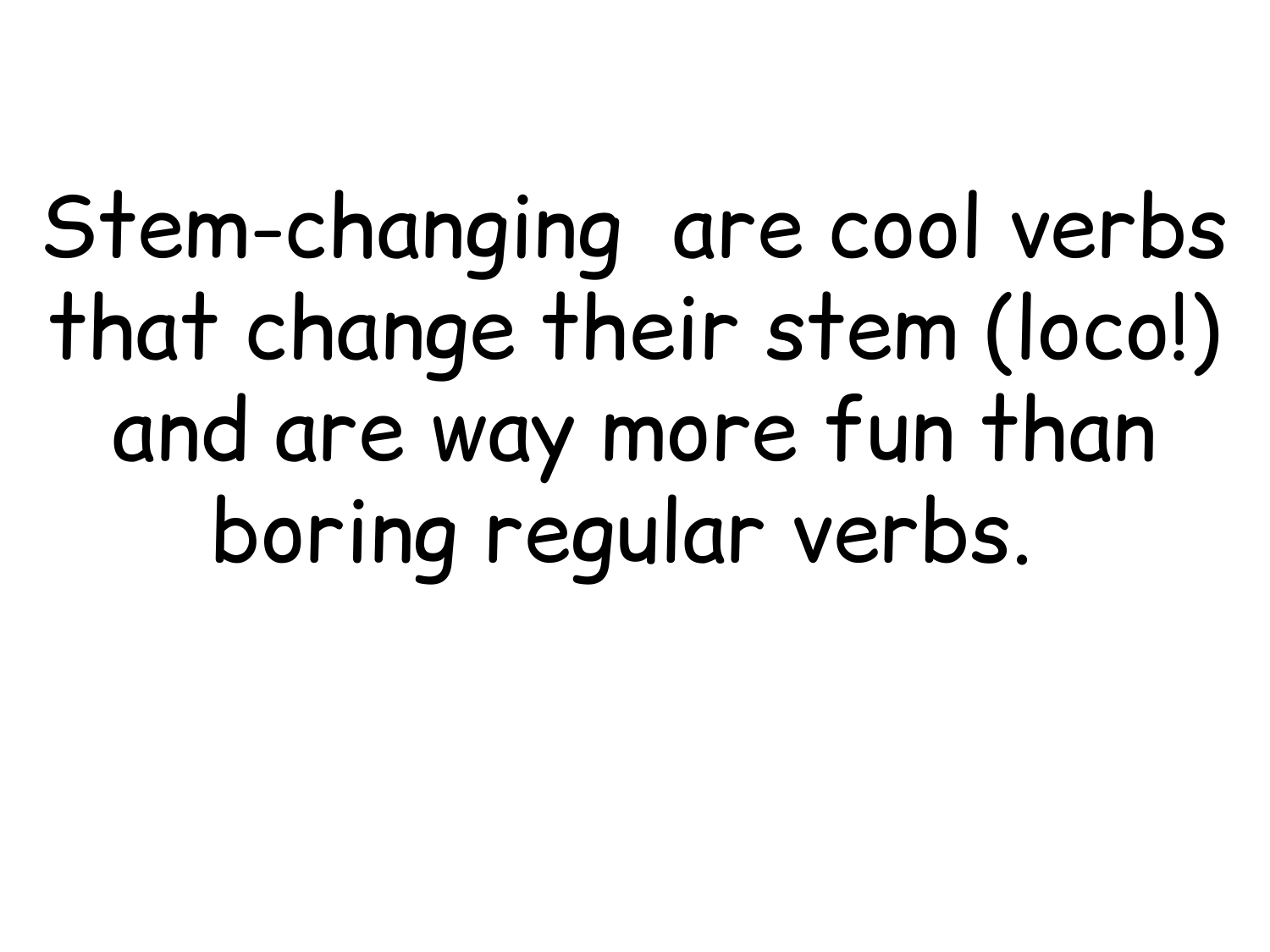

# Stem-changing  are cool verbs that change their stem (loco!) and are way more fun than boring regular verbs.